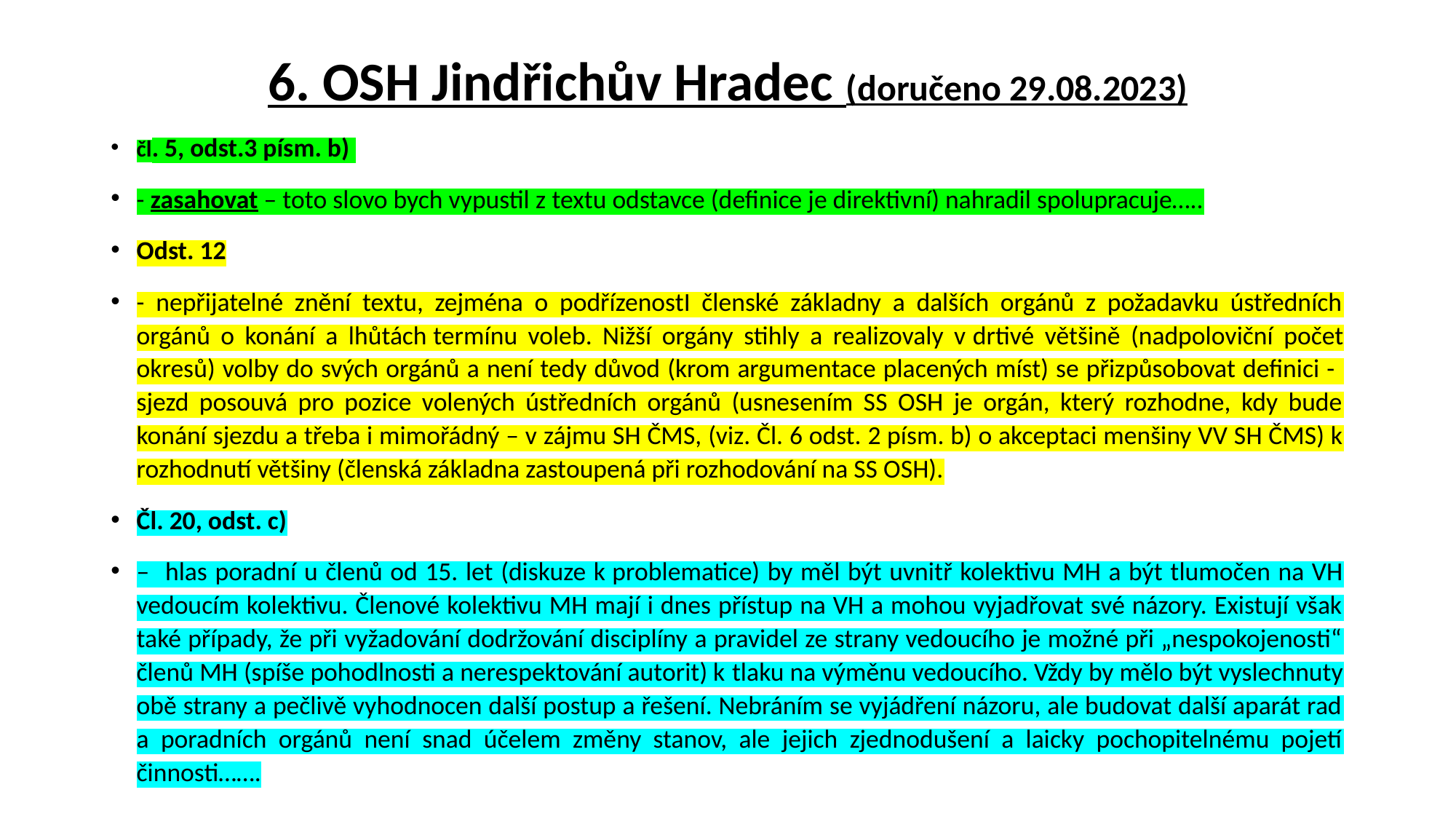

# 6. OSH Jindřichův Hradec (doručeno 29.08.2023)
čl. 5, odst.3 písm. b)
- zasahovat – toto slovo bych vypustil z textu odstavce (definice je direktivní) nahradil spolupracuje…..
Odst. 12
- nepřijatelné znění textu, zejména o podřízenostI členské základny a dalších orgánů z požadavku ústředních orgánů o konání a lhůtách termínu voleb. Nižší orgány stihly a realizovaly v drtivé většině (nadpoloviční počet okresů) volby do svých orgánů a není tedy důvod (krom argumentace placených míst) se přizpůsobovat definici -  sjezd posouvá pro pozice volených ústředních orgánů (usnesením SS OSH je orgán, který rozhodne, kdy bude konání sjezdu a třeba i mimořádný – v zájmu SH ČMS, (viz. Čl. 6 odst. 2 písm. b) o akceptaci menšiny VV SH ČMS) k rozhodnutí většiny (členská základna zastoupená při rozhodování na SS OSH).
Čl. 20, odst. c)
–  hlas poradní u členů od 15. let (diskuze k problematice) by měl být uvnitř kolektivu MH a být tlumočen na VH vedoucím kolektivu. Členové kolektivu MH mají i dnes přístup na VH a mohou vyjadřovat své názory. Existují však také případy, že při vyžadování dodržování disciplíny a pravidel ze strany vedoucího je možné při „nespokojenosti“ členů MH (spíše pohodlnosti a nerespektování autorit) k tlaku na výměnu vedoucího. Vždy by mělo být vyslechnuty obě strany a pečlivě vyhodnocen další postup a řešení. Nebráním se vyjádření názoru, ale budovat další aparát rad a poradních orgánů není snad účelem změny stanov, ale jejich zjednodušení a laicky pochopitelnému pojetí činnosti…….